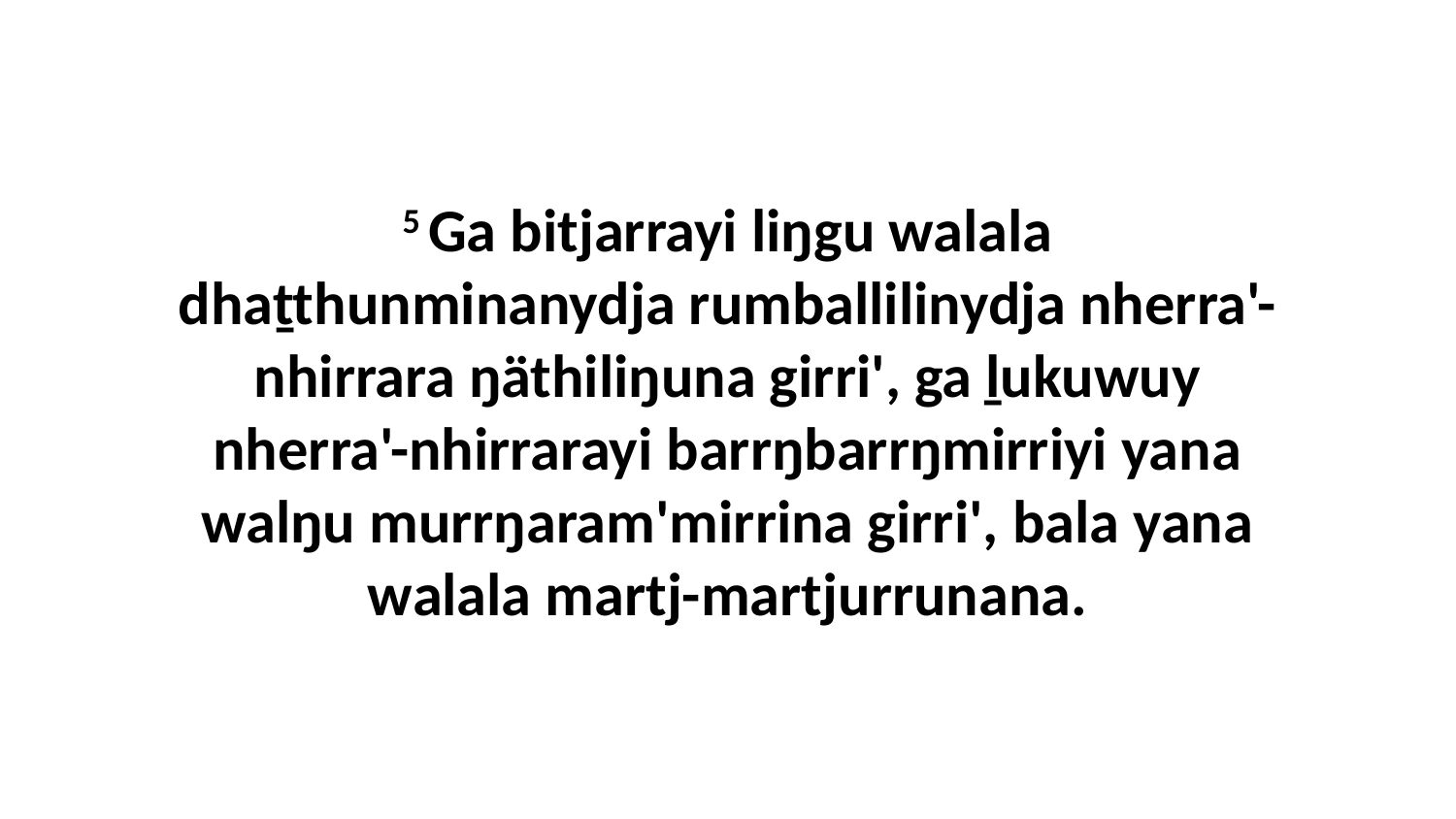

5 Ga bitjarrayi liŋgu walala dhaṯthunminanydja rumballilinydja nherra'-nhirrara ŋäthiliŋuna girri', ga ḻukuwuy nherra'-nhirrarayi barrŋbarrŋmirriyi yana walŋu murrŋaram'mirrina girri', bala yana walala martj-martjurrunana.